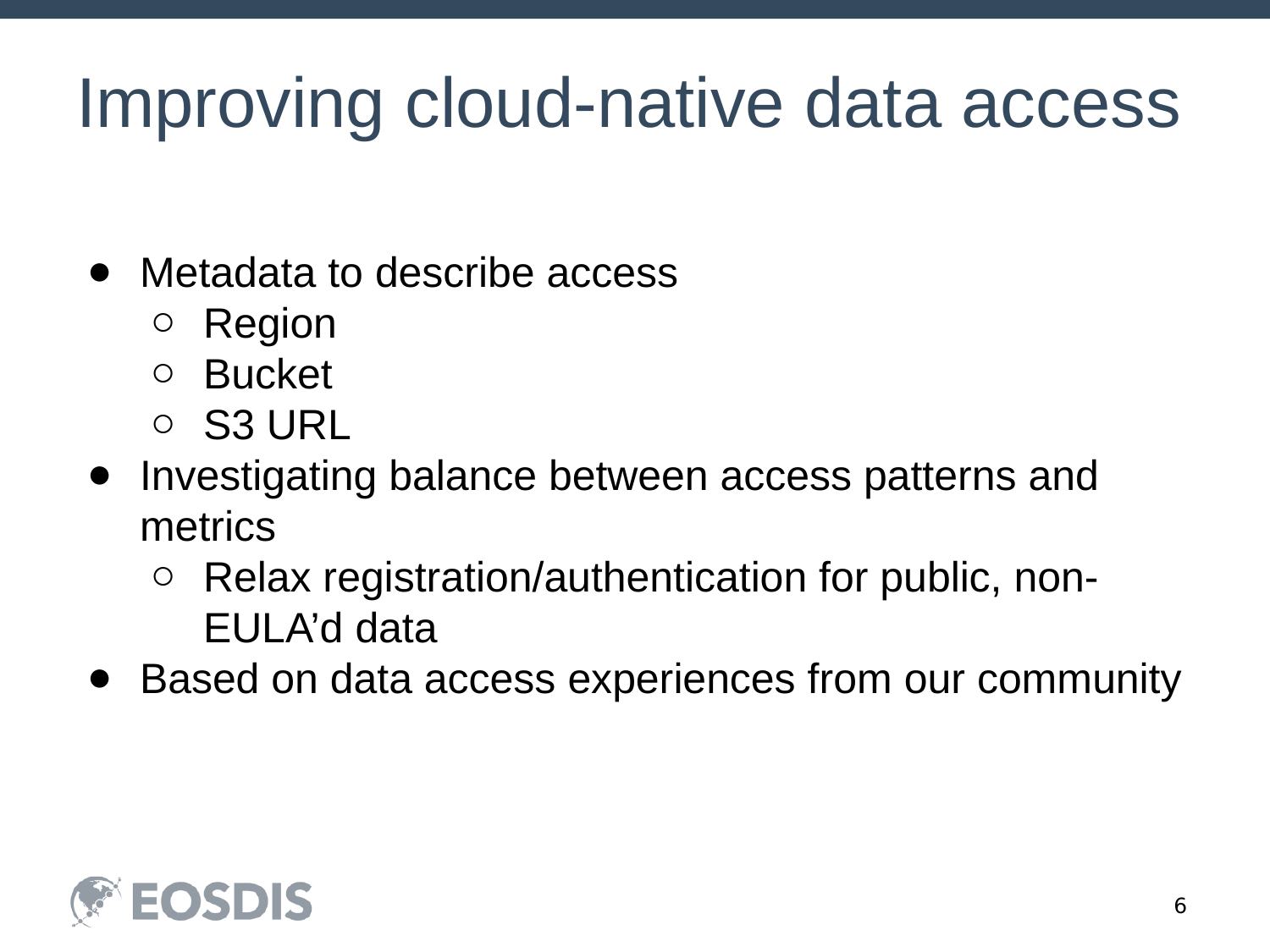

# Improving cloud-native data access
Metadata to describe access
Region
Bucket
S3 URL
Investigating balance between access patterns and metrics
Relax registration/authentication for public, non-EULA’d data
Based on data access experiences from our community